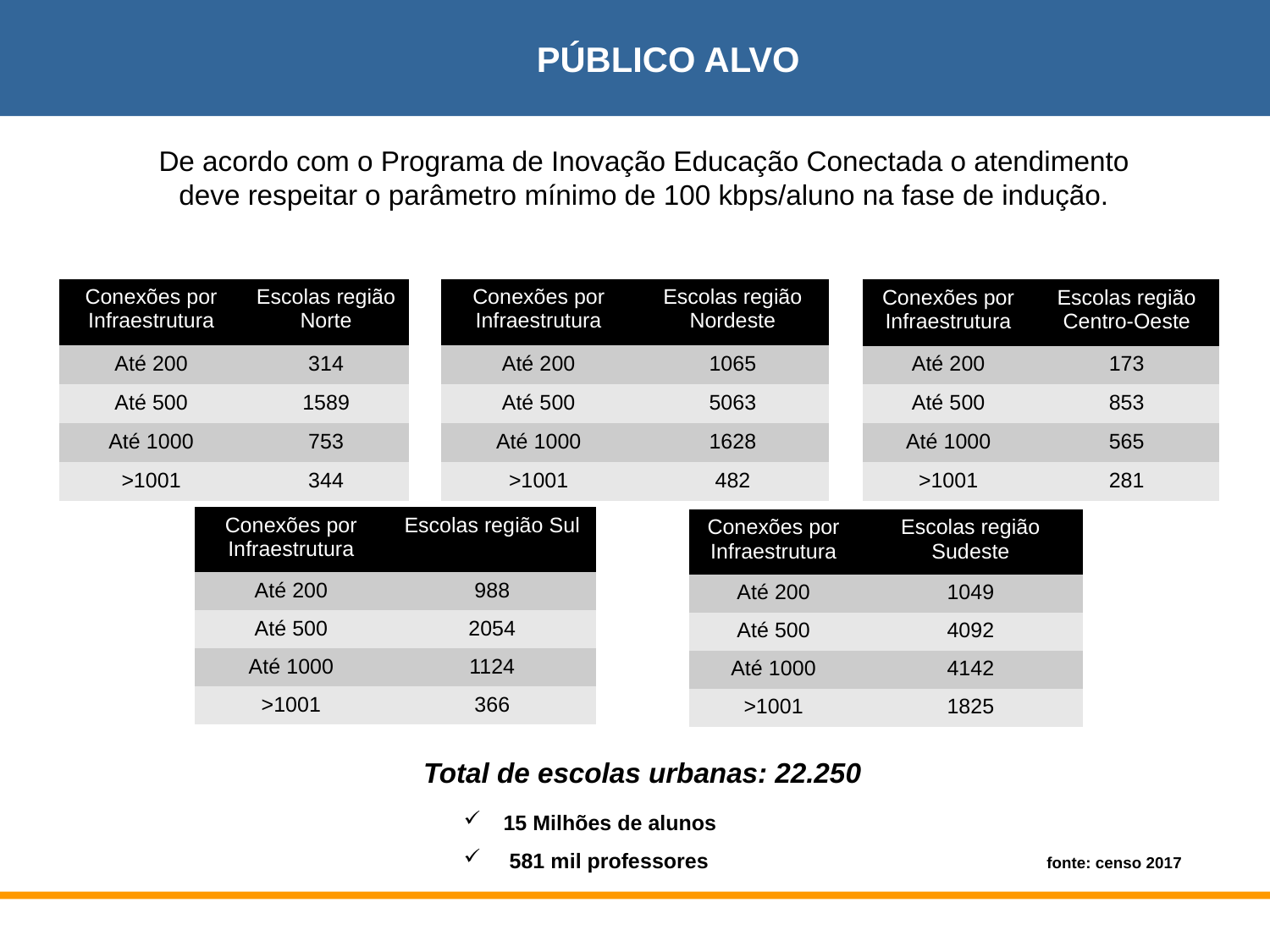

PÚBLICO ALVO
De acordo com o Programa de Inovação Educação Conectada o atendimento deve respeitar o parâmetro mínimo de 100 kbps/aluno na fase de indução.
| Conexões por Infraestrutura | Escolas região Norte |
| --- | --- |
| Até 200 | 314 |
| Até 500 | 1589 |
| Até 1000 | 753 |
| >1001 | 344 |
| Conexões por Infraestrutura | Escolas região Nordeste |
| --- | --- |
| Até 200 | 1065 |
| Até 500 | 5063 |
| Até 1000 | 1628 |
| >1001 | 482 |
| Conexões por Infraestrutura | Escolas região Centro-Oeste |
| --- | --- |
| Até 200 | 173 |
| Até 500 | 853 |
| Até 1000 | 565 |
| >1001 | 281 |

| Conexões por Infraestrutura | Escolas região Sul |
| --- | --- |
| Até 200 | 988 |
| Até 500 | 2054 |
| Até 1000 | 1124 |
| >1001 | 366 |
| Conexões por Infraestrutura | Escolas região Sudeste |
| --- | --- |
| Até 200 | 1049 |
| Até 500 | 4092 |
| Até 1000 | 4142 |
| >1001 | 1825 |
1
3
4
RECURSOS
DIDÁTICOS
DIGITAIS
VISÃO
FORMAÇÃO
INFRAESTRUTURA
Total de escolas urbanas: 22.250
15 Milhões de alunos
 581 mil professores                                                         fonte: censo 2017